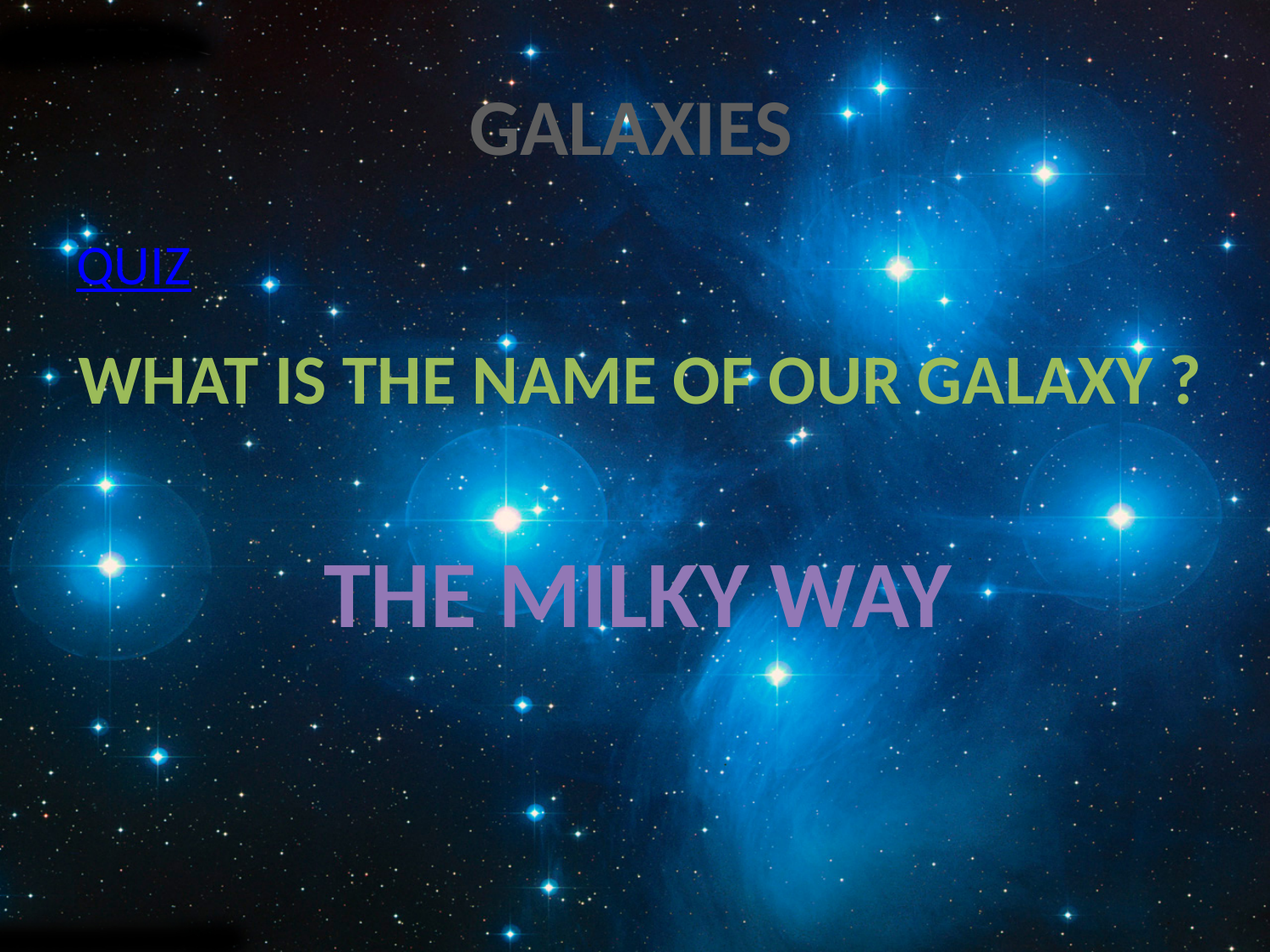

# GALAXIES
QUIZ

WHAT IS THE NAME OF OUR GALAXY ?
THE MILKY WAY